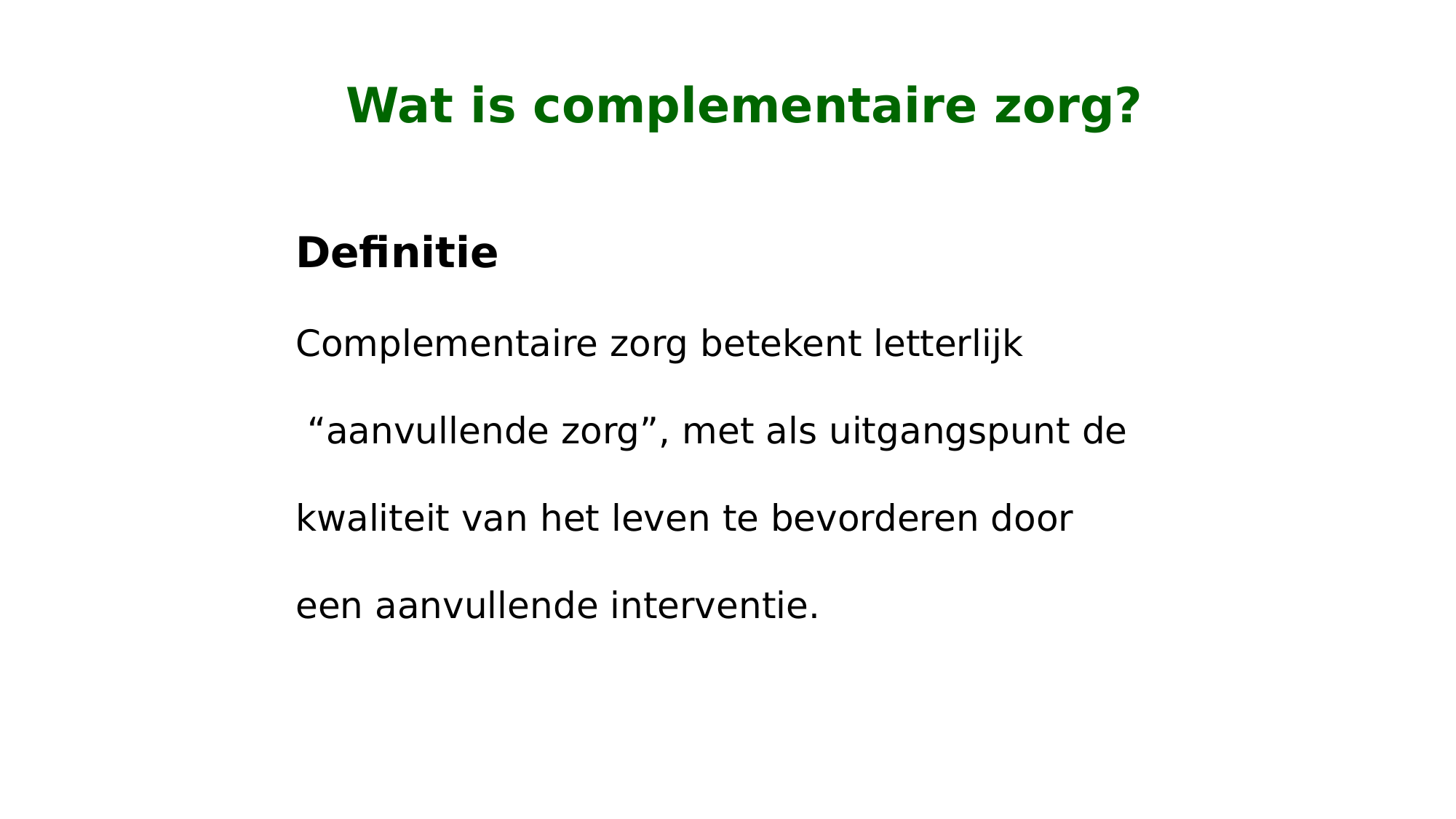

# Wat is complementaire zorg?

Definitie

Complementaire zorg betekent letterlijk

 “aanvullende zorg”, met als uitgangspunt de

kwaliteit van het leven te bevorderen door

een aanvullende interventie.